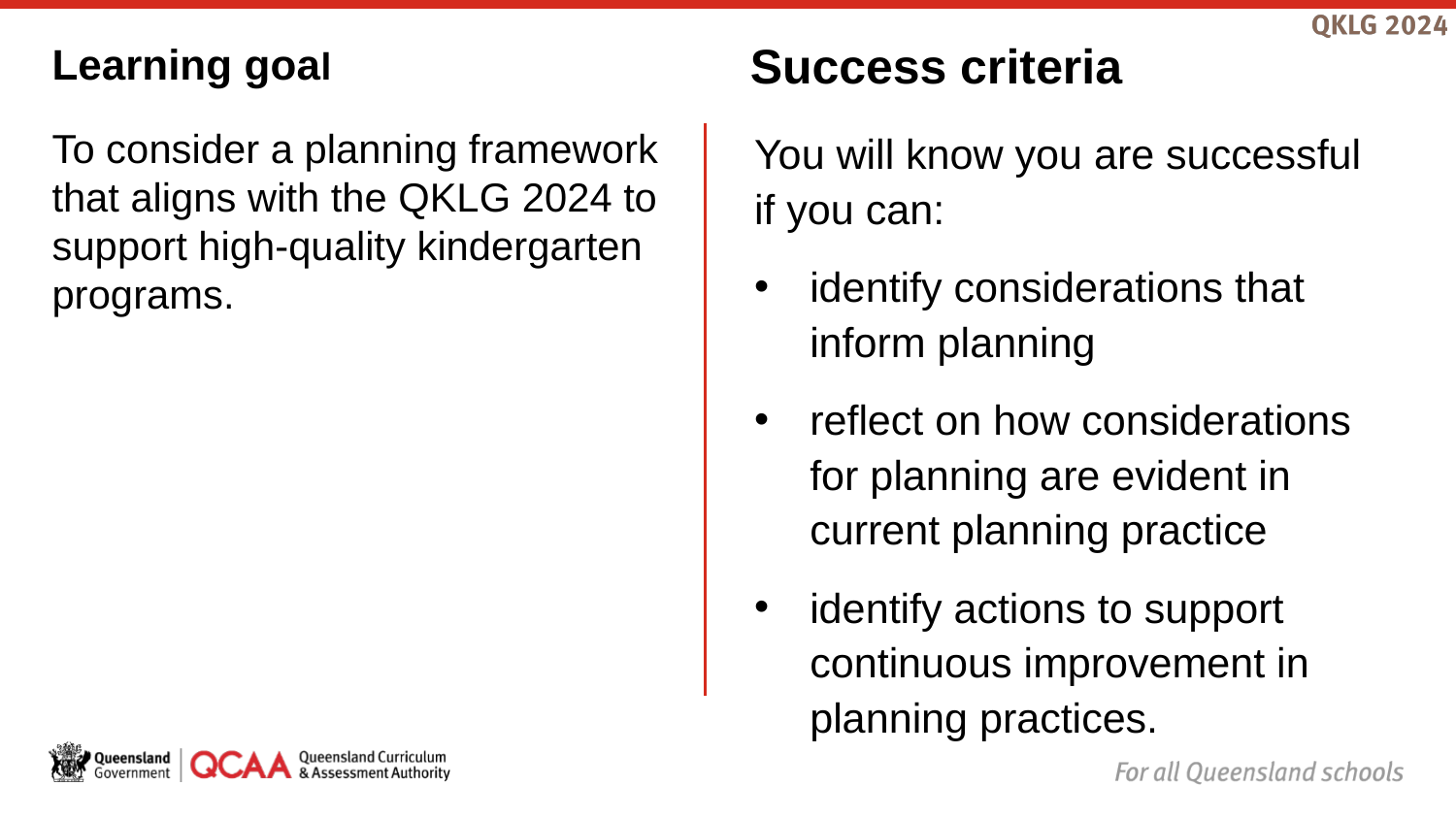

Success criteria
# Learning goal
You will know you are successful if you can:
identify considerations that inform planning
reflect on how considerations for planning are evident in current planning practice
identify actions to support continuous improvement in planning practices.

To consider a planning framework that aligns with the QKLG 2024 to support high-quality kindergarten programs.